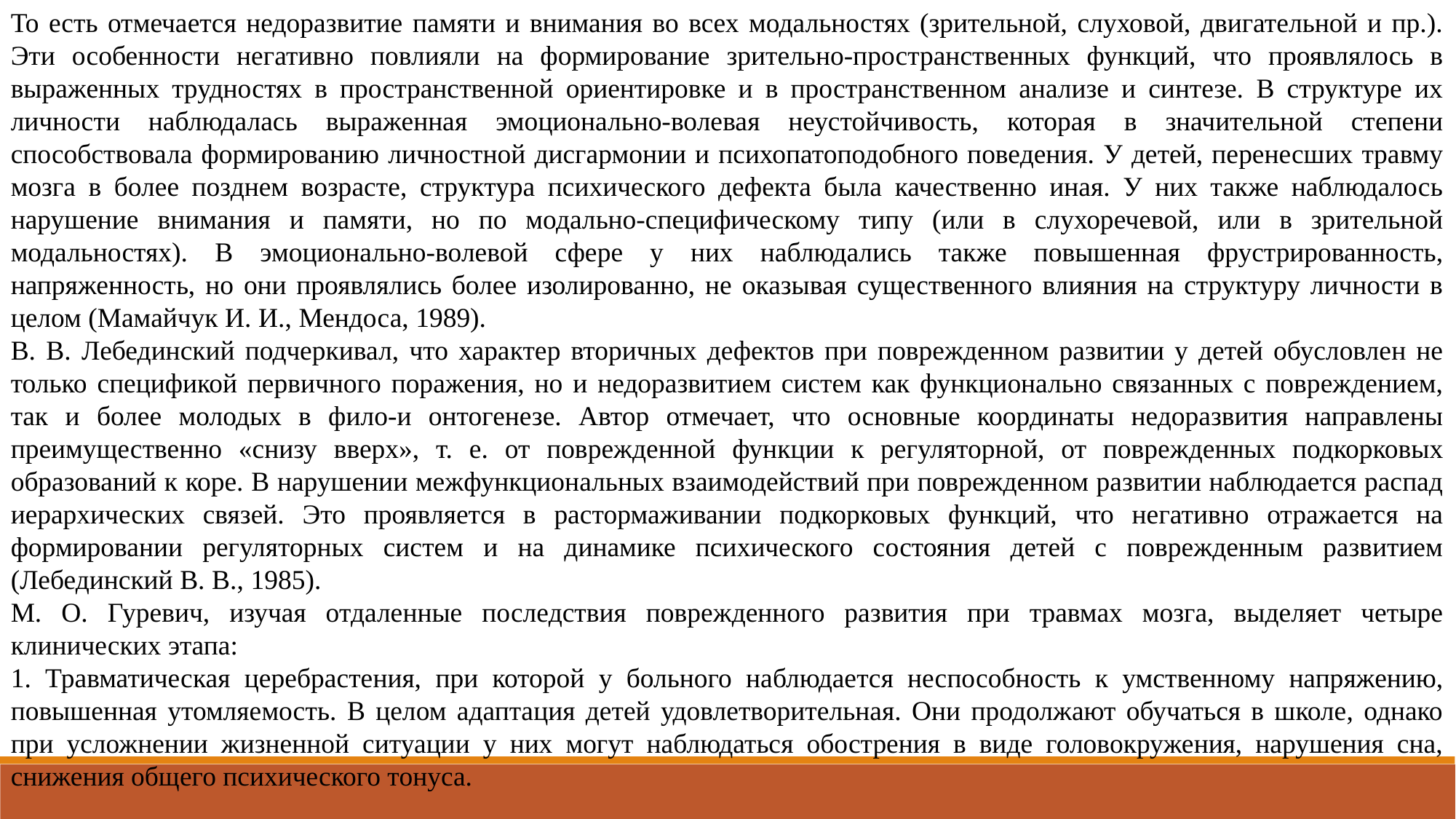

То есть отмечается недоразвитие памяти и внимания во всех модальностях (зрительной, слуховой, двигательной и пр.). Эти особенности негативно повлияли на формирование зрительно-пространственных функций, что проявлялось в выраженных трудностях в пространственной ориентировке и в пространственном анализе и синтезе. В структуре их личности наблюдалась выраженная эмоционально-волевая неустойчивость, которая в значительной степени способствовала формированию личностной дисгармонии и психопатоподобного поведения. У детей, перенесших травму мозга в более позднем возрасте, структура психического дефекта была качественно иная. У них также наблюдалось нарушение внимания и памяти, но по модально-специфическому типу (или в слухоречевой, или в зрительной модальностях). В эмоционально-волевой сфере у них наблюдались также повышенная фрустрированность, напряженность, но они проявлялись более изолированно, не оказывая существенного влияния на структуру личности в целом (Мамайчук И. И., Мендоса, 1989).
В. В. Лебединский подчеркивал, что характер вторичных дефектов при поврежденном развитии у детей обусловлен не только спецификой первичного поражения, но и недоразвитием систем как функционально связанных с повреждением, так и более молодых в фило-и онтогенезе. Автор отмечает, что основные координаты недоразвития направлены преимущественно «снизу вверх», т. е. от поврежденной функции к регуляторной, от поврежденных подкорковых образований к коре. В нарушении межфункциональных взаимодействий при поврежденном развитии наблюдается распад иерархических связей. Это проявляется в растормаживании подкорковых функций, что негативно отражается на формировании регуляторных систем и на динамике психического состояния детей с поврежденным развитием (Лебединский В. В., 1985).
М. О. Гуревич, изучая отдаленные последствия поврежденного развития при травмах мозга, выделяет четыре клинических этапа:
1. Травматическая церебрастения, при которой у больного наблюдается неспособность к умственному напряжению, повышенная утомляемость. В целом адаптация детей удовлетворительная. Они продолжают обучаться в школе, однако при усложнении жизненной ситуации у них могут наблюдаться обострения в виде головокружения, нарушения сна, снижения общего психического тонуса.